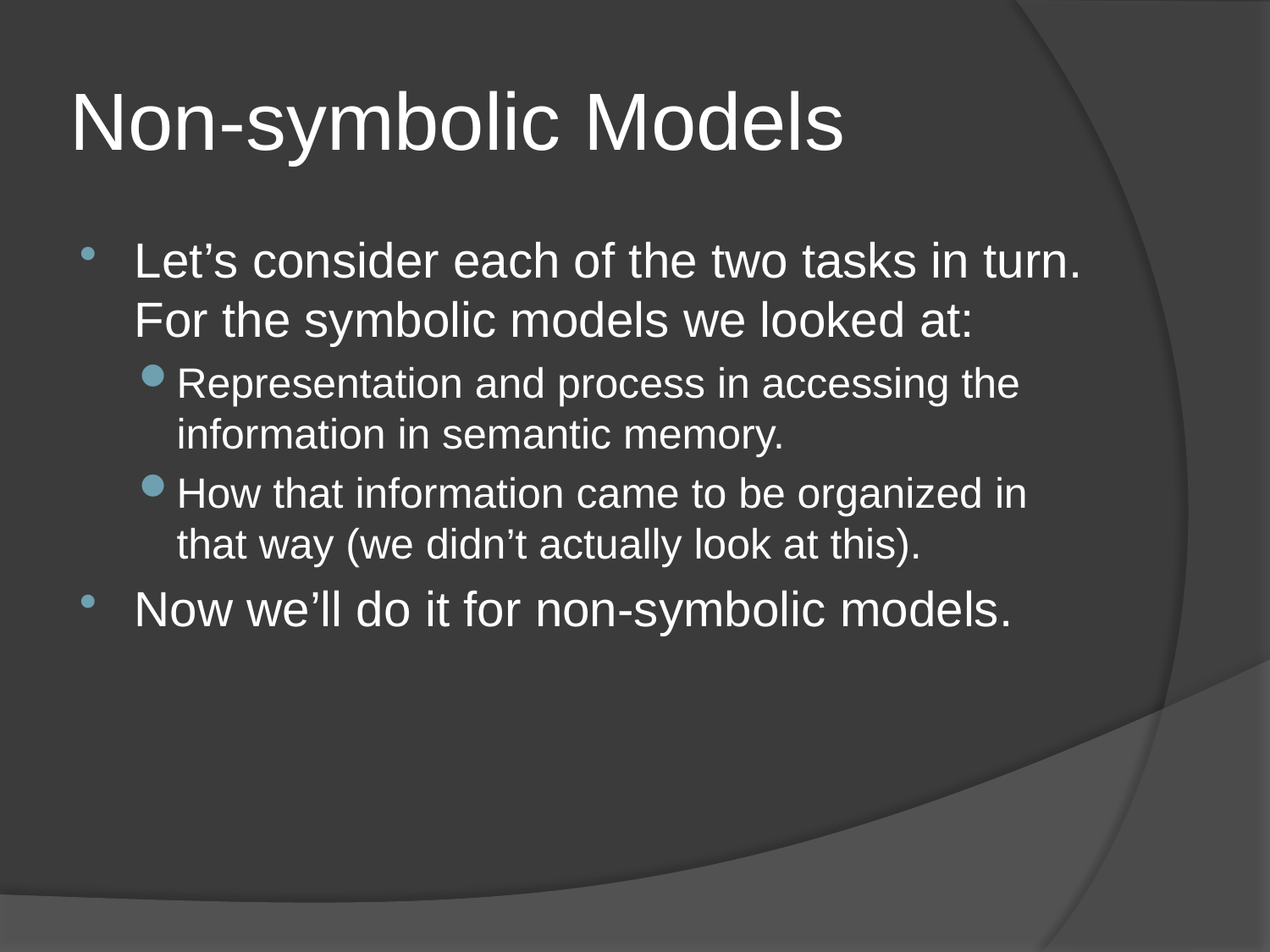

# Non-symbolic Models
Let’s consider each of the two tasks in turn. For the symbolic models we looked at:
Representation and process in accessing the information in semantic memory.
How that information came to be organized in that way (we didn’t actually look at this).
Now we’ll do it for non-symbolic models.